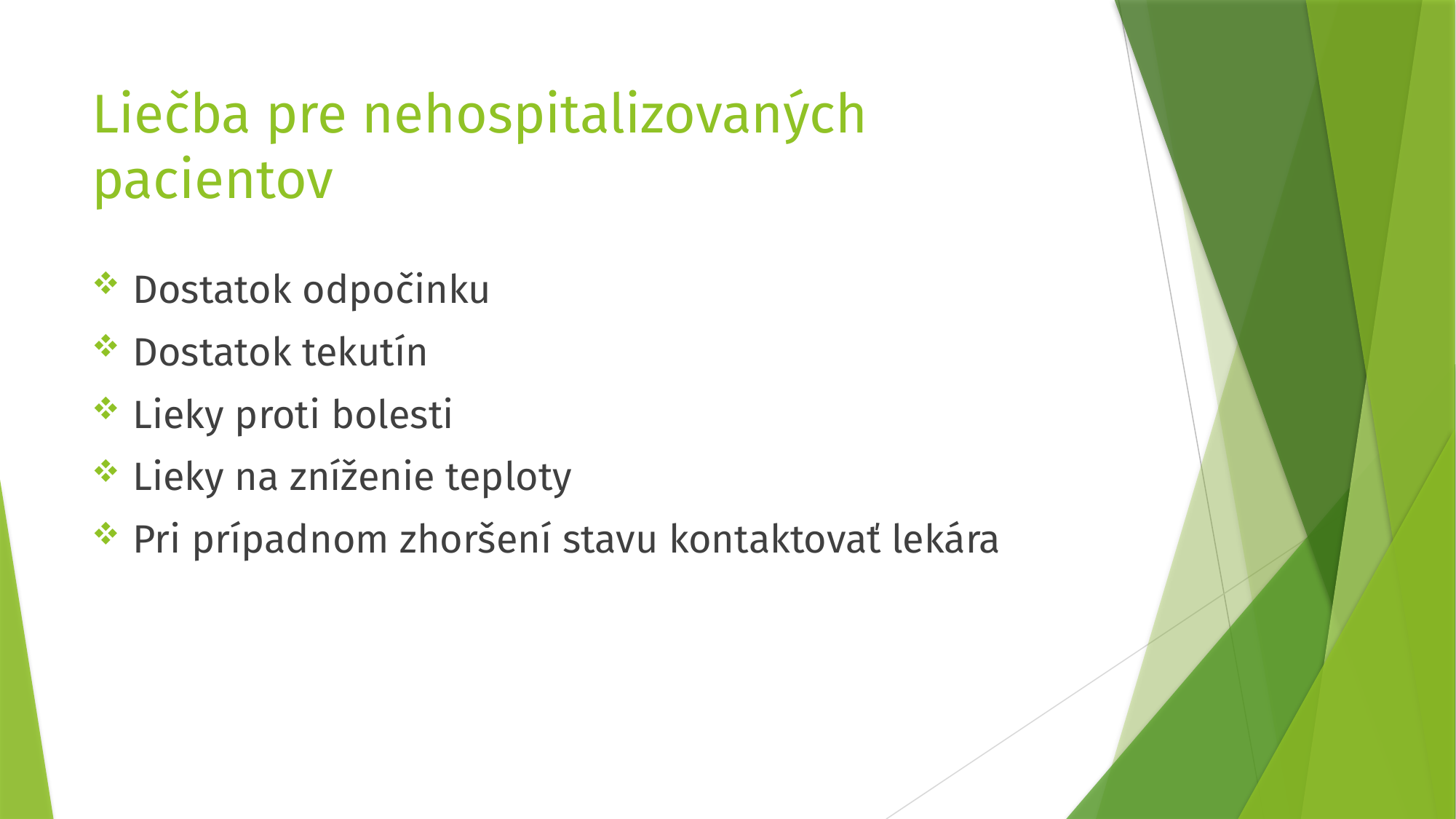

# Liečba pre nehospitalizovaných pacientov
Dostatok odpočinku
Dostatok tekutín
Lieky proti bolesti
Lieky na zníženie teploty
Pri prípadnom zhoršení stavu kontaktovať lekára